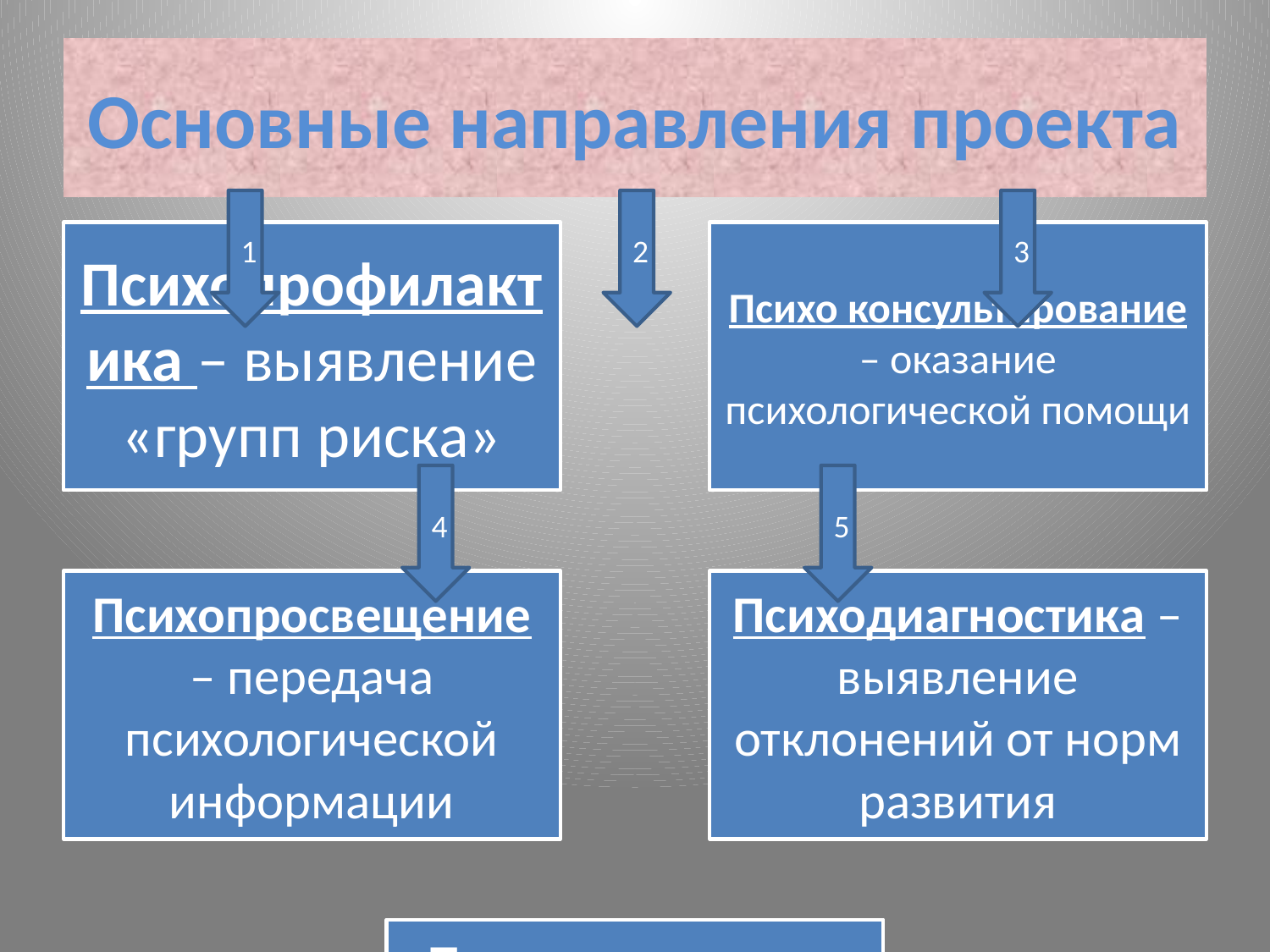

# Основные направления проекта
1
2
3
Психопрофилактика – выявление «групп риска»
Психо консультирование – оказание психологической помощи
Психопросвещение – передача психологической информации
Психодиагностика – выявление отклонений от норм развития
4
5